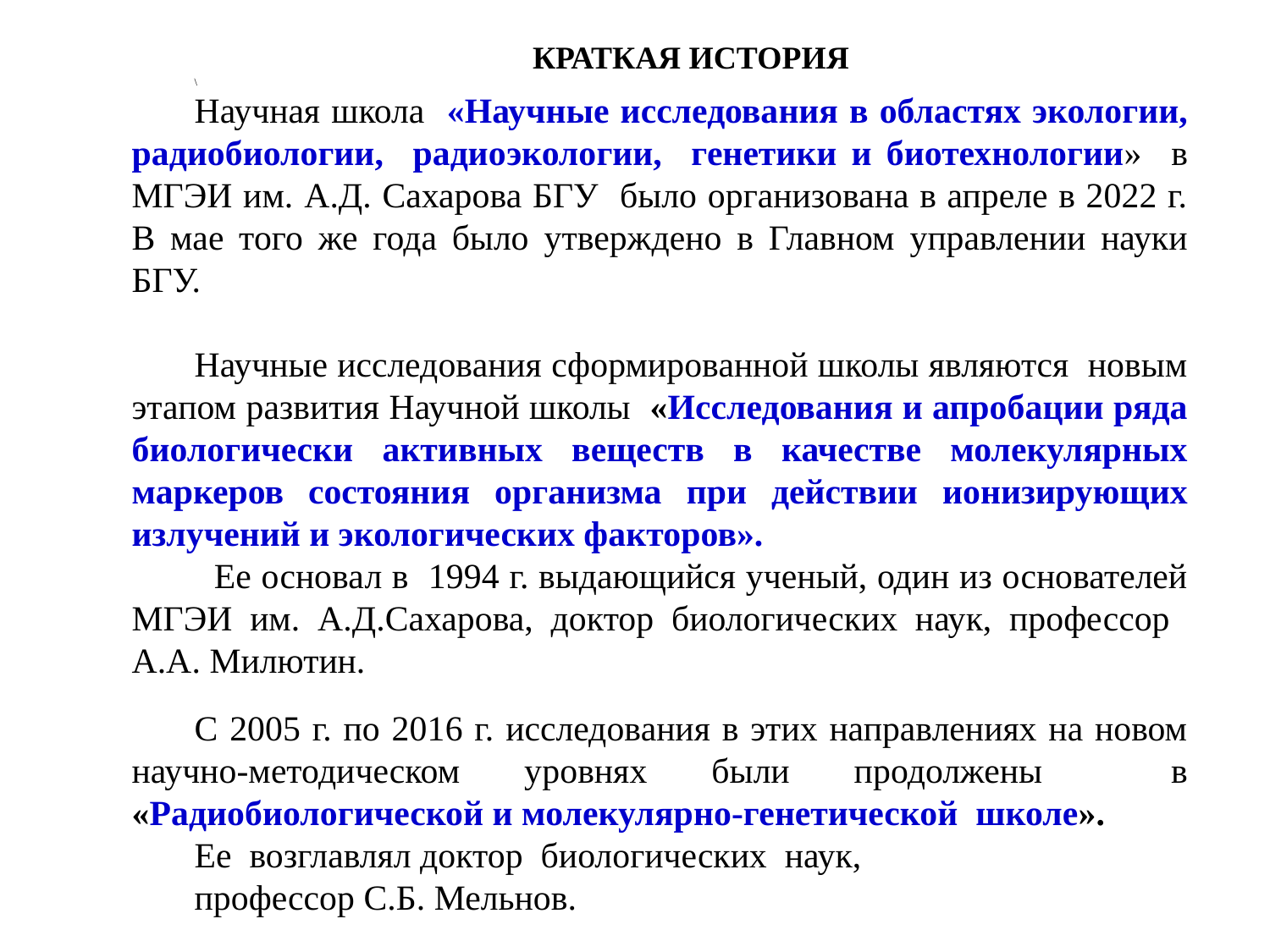

КРАТКАЯ ИСТОРИЯ
\
Научная школа  «Научные исследования в областях экологии, радиобиологии,  радиоэкологии,  генетики и биотехнологии»  в МГЭИ им. А.Д. Сахарова БГУ  было организована в апреле в 2022 г. В мае того же года было утверждено в Главном управлении науки БГУ.

Научные исследования сформированной школы являются  новым этапом развития Научной школы  «Исследования и апробации ряда биологически активных веществ в качестве молекулярных маркеров состояния организма при действии ионизирующих излучений и экологических факторов».
  Ее основал в  1994 г. выдающийся ученый, один из основателей МГЭИ им. А.Д.Сахарова, доктор биологических наук, профессор  А.А. Милютин.

С 2005 г. по 2016 г. исследования в этих направлениях на новом научно-методическом уровнях были продолжены  в «Радиобиологической и молекулярно-генетической  школе».
Ее  возглавлял доктор  биологических  наук,
профессор С.Б. Мельнов.